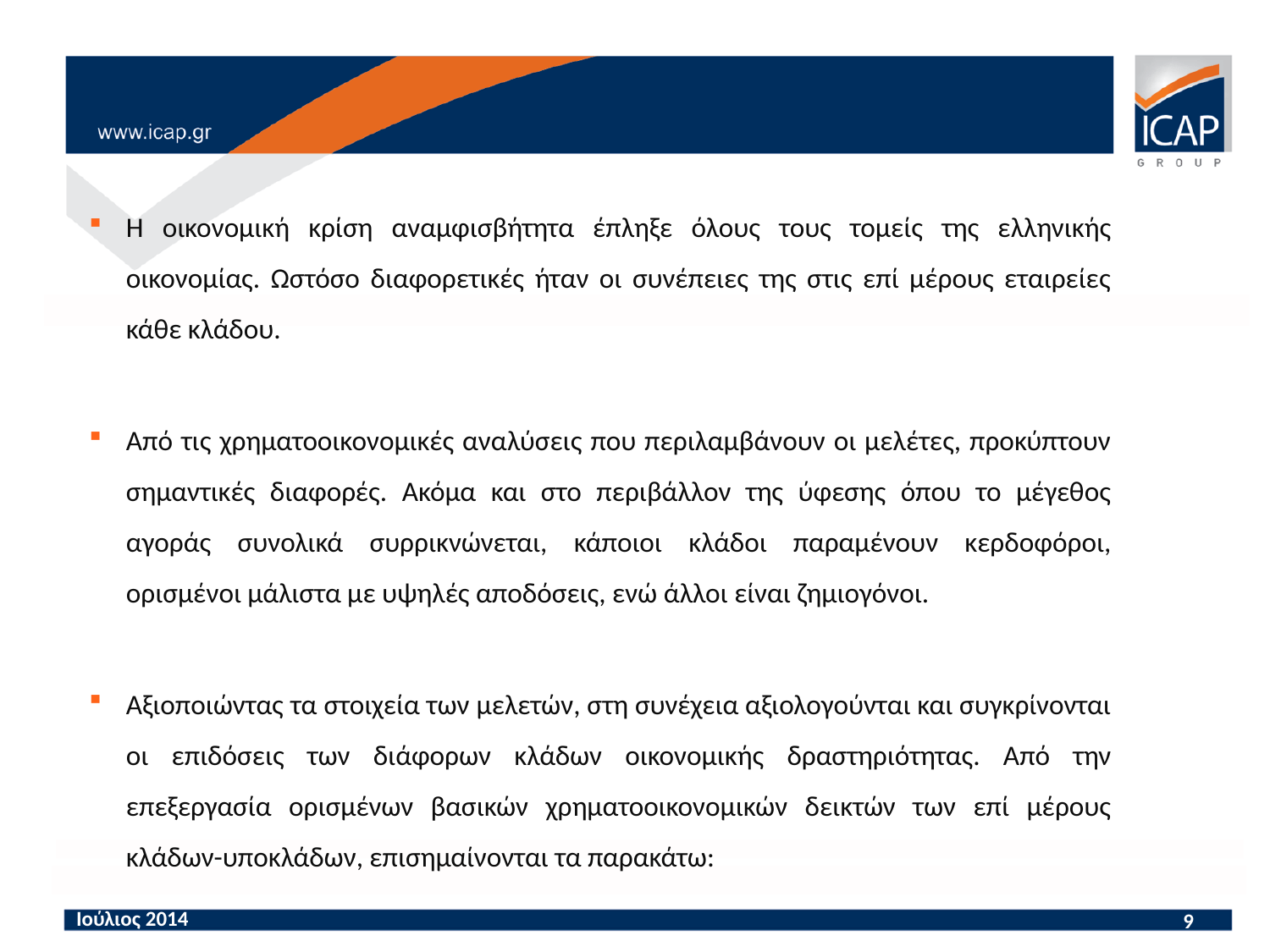

Η οικονομική κρίση αναμφισβήτητα έπληξε όλους τους τομείς της ελληνικής οικονομίας. Ωστόσο διαφορετικές ήταν οι συνέπειες της στις επί μέρους εταιρείες κάθε κλάδου.

Από τις χρηματοοικονομικές αναλύσεις που περιλαμβάνουν οι μελέτες, προκύπτουν σημαντικές διαφορές. Ακόμα και στο περιβάλλον της ύφεσης όπου το μέγεθος αγοράς συνολικά συρρικνώνεται, κάποιοι κλάδοι παραμένουν κερδοφόροι, ορισμένοι μάλιστα με υψηλές αποδόσεις, ενώ άλλοι είναι ζημιογόνοι.

Αξιοποιώντας τα στοιχεία των μελετών, στη συνέχεια αξιολογούνται και συγκρίνονται οι επιδόσεις των διάφορων κλάδων οικονομικής δραστηριότητας. Από την επεξεργασία ορισμένων βασικών χρηματοοικονομικών δεικτών των επί μέρους κλάδων-υποκλάδων, επισημαίνονται τα παρακάτω:
Ιούλιος 2014
9